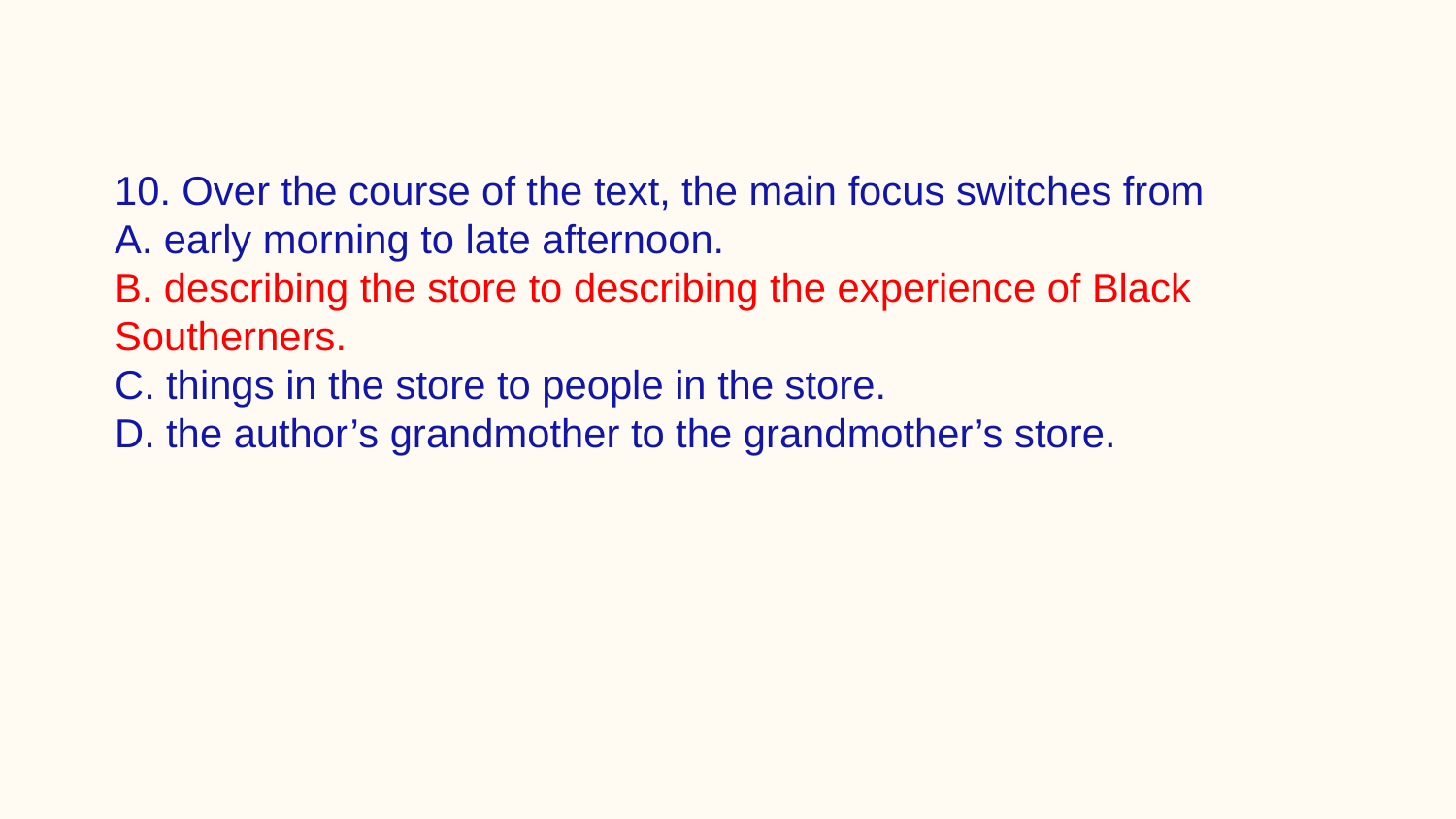

#
10. Over the course of the text, the main focus switches from
A. early morning to late afternoon.
B. describing the store to describing the experience of Black Southerners.
C. things in the store to people in the store.
D. the author’s grandmother to the grandmother’s store.